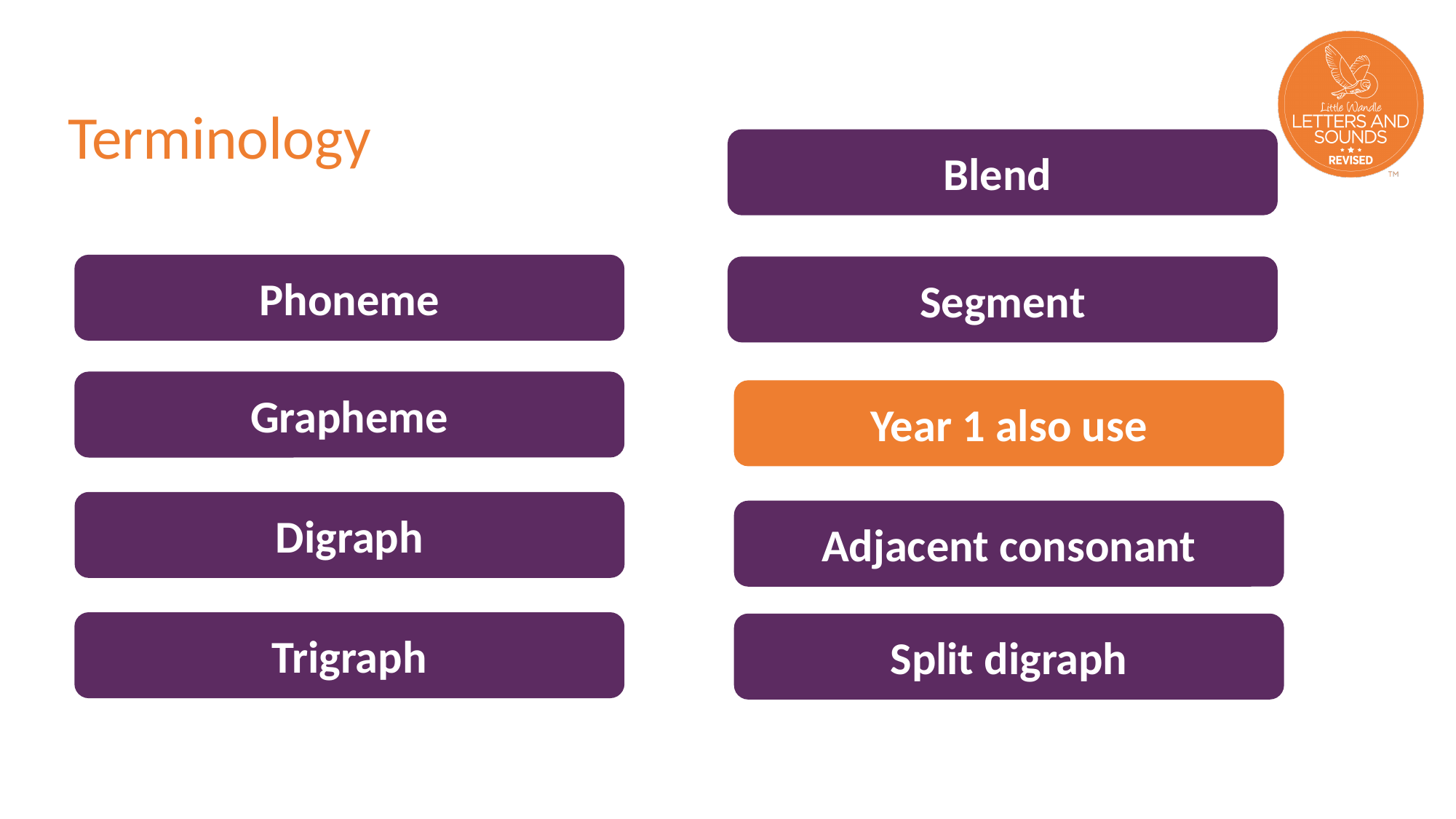

# Terminology
Blend
Phoneme
Segment
Grapheme
Year 1 also use
Digraph
Adjacent consonant
Trigraph
Split digraph